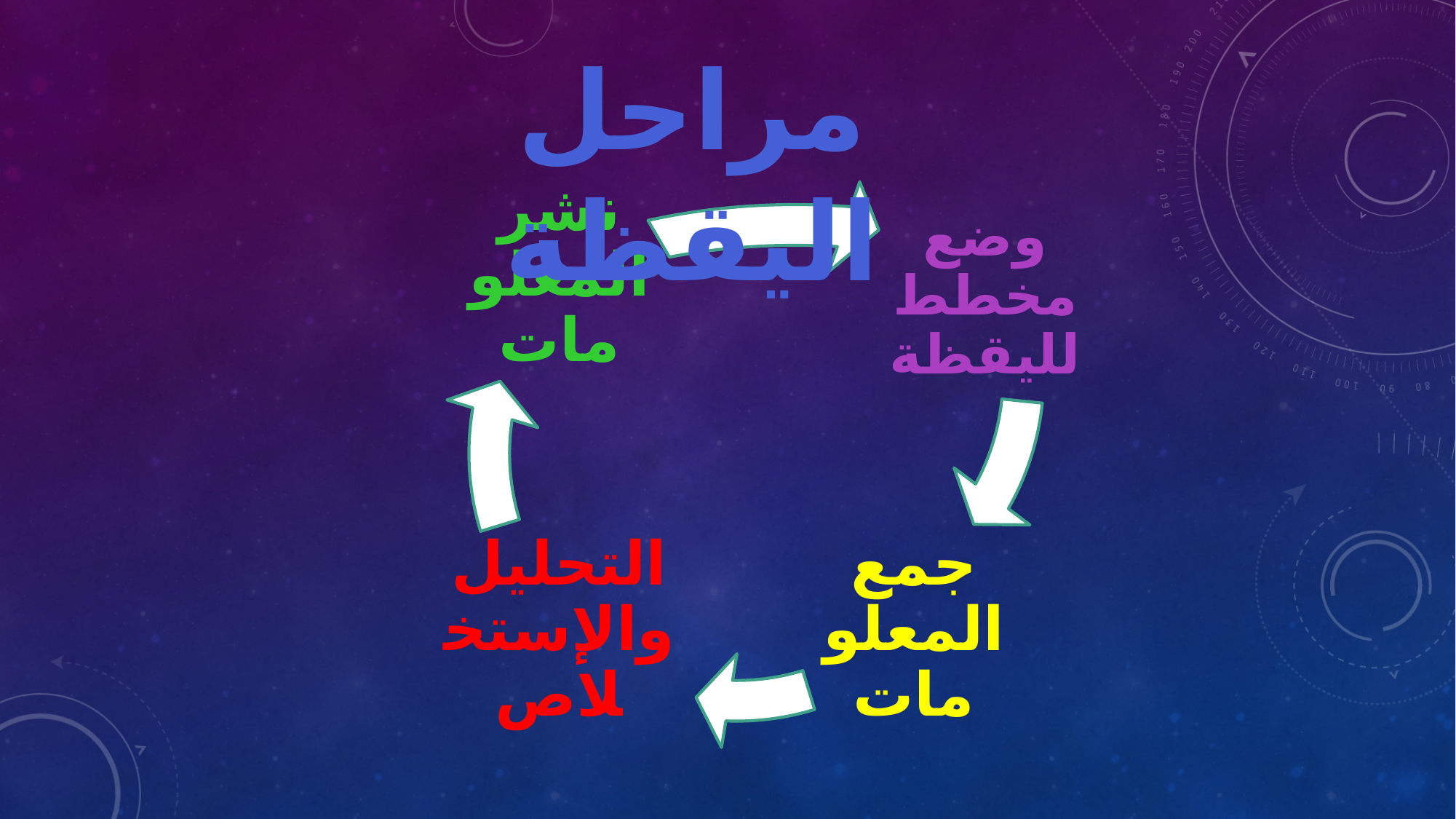

مراحل اليقظة
وضع مخطط لليقظة
جمع المعلومات
التحليل والإستخلاص
نشر المعلومات